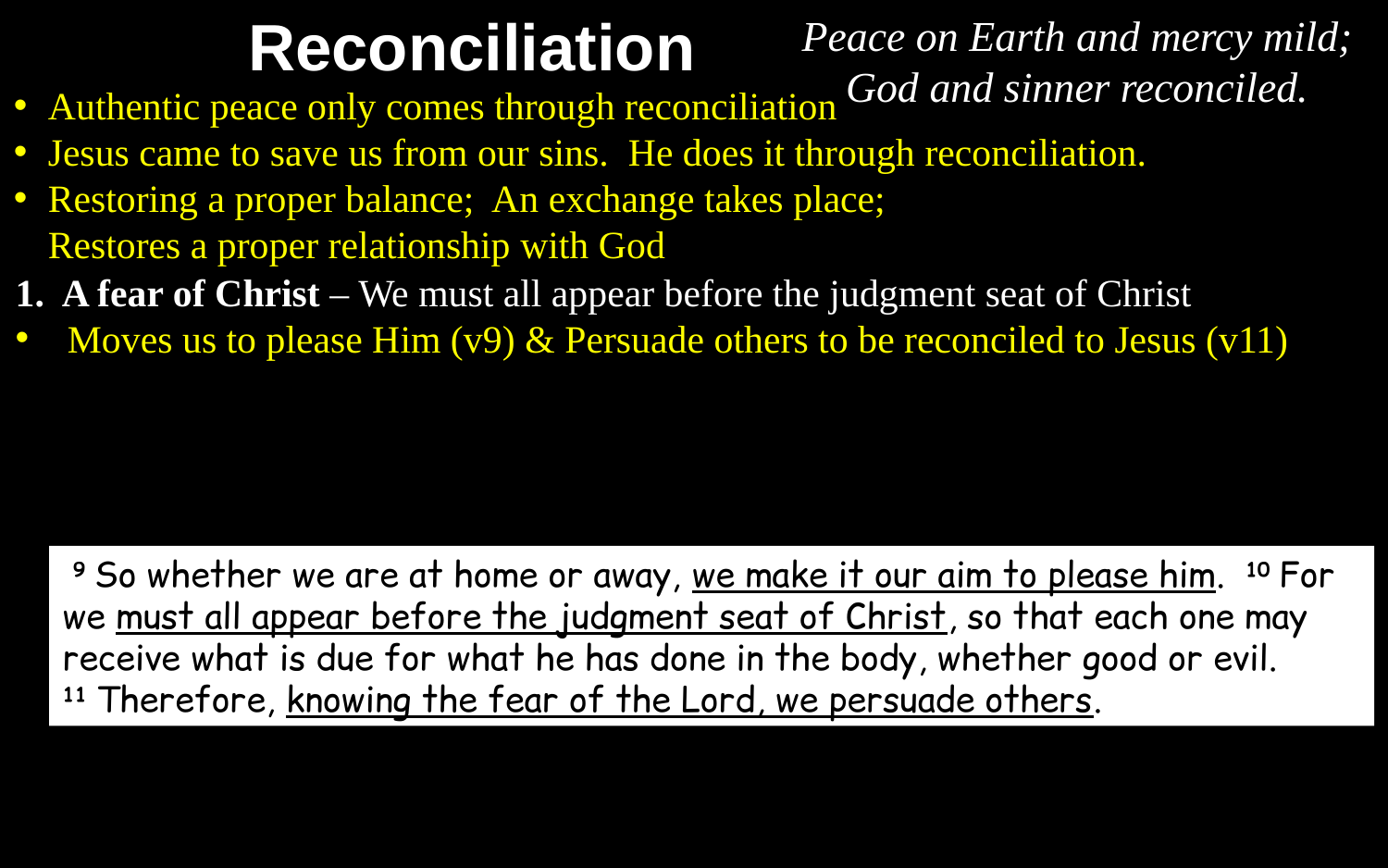

Reconciliation
Peace on Earth and mercy mild;
God and sinner reconciled.
Authentic peace only comes through reconciliation
Jesus came to save us from our sins.  He does it through reconciliation.
Restoring a proper balance;  An exchange takes place;
Restores a proper relationship with God
1.  A fear of Christ – We must all appear before the judgment seat of Christ
Moves us to please Him (v9) & Persuade others to be reconciled to Jesus (v11)
 9 So whether we are at home or away, we make it our aim to please him.  10 For we must all appear before the judgment seat of Christ, so that each one may receive what is due for what he has done in the body, whether good or evil. 11 Therefore, knowing the fear of the Lord, we persuade others.
This Photo by Unknown Author is licensed under CC BY-ND